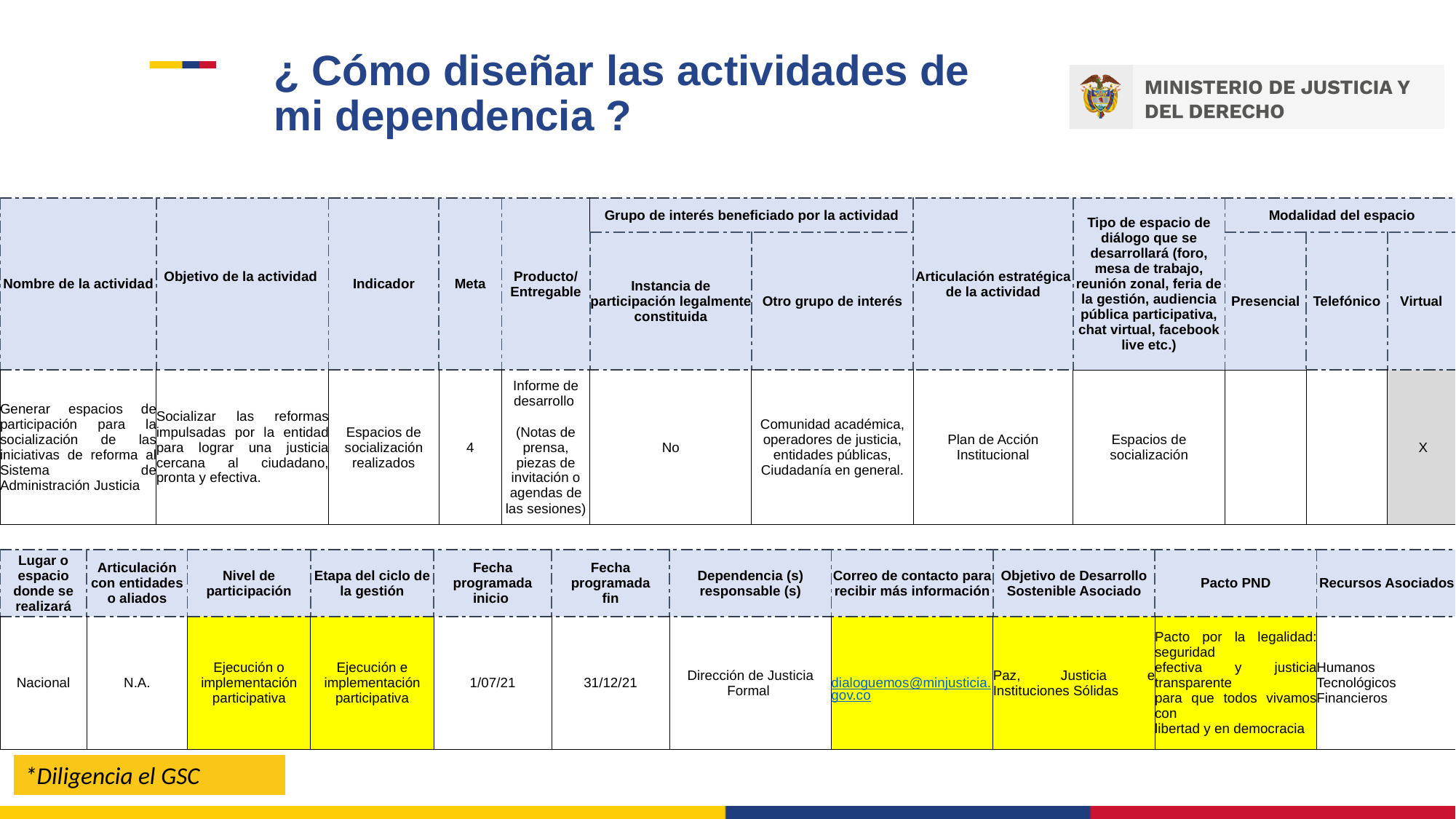

# ¿ Cómo diseñar las actividades de mi dependencia ?
| Nombre de la actividad | Objetivo de la actividad | Indicador | Meta | Producto/ Entregable | Grupo de interés beneficiado por la actividad |  | Articulación estratégica de la actividad | Tipo de espacio de diálogo que se desarrollará (foro, mesa de trabajo, reunión zonal, feria de la gestión, audiencia pública participativa, chat virtual, facebook live etc.) | Modalidad del espacio |  |  |
| --- | --- | --- | --- | --- | --- | --- | --- | --- | --- | --- | --- |
|  |  |  |  |  | Instancia de participación legalmente constituida | Otro grupo de interés |  |  | Presencial | Telefónico | Virtual |
| Generar espacios de participación para la socialización de las iniciativas de reforma al Sistema de Administración Justicia | Socializar las reformas impulsadas por la entidad para lograr una justicia cercana al ciudadano, pronta y efectiva. | Espacios de socialización realizados | 4 | Informe de desarrollo (Notas de prensa, piezas de invitación o agendas de las sesiones) | No | Comunidad académica, operadores de justicia, entidades públicas, Ciudadanía en general. | Plan de Acción Institucional | Espacios de socialización |  |  | X |
| Lugar o espacio donde se realizará | Articulación con entidades o aliados | Nivel de participación | Etapa del ciclo de la gestión | Fecha programada inicio | Fecha programada fin | Dependencia (s) responsable (s) | Correo de contacto para recibir más información | Objetivo de Desarrollo Sostenible Asociado | Pacto PND | Recursos Asociados |
| --- | --- | --- | --- | --- | --- | --- | --- | --- | --- | --- |
| Nacional | N.A. | Ejecución o implementación participativa | Ejecución e implementación participativa | 1/07/21 | 31/12/21 | Dirección de Justicia Formal | dialoguemos@minjusticia.gov.co | Paz, Justicia e Instituciones Sólidas | Pacto por la legalidad: seguridad efectiva y justicia transparente para que todos vivamos con libertad y en democracia | Humanos Tecnológicos Financieros |
*Diligencia el GSC